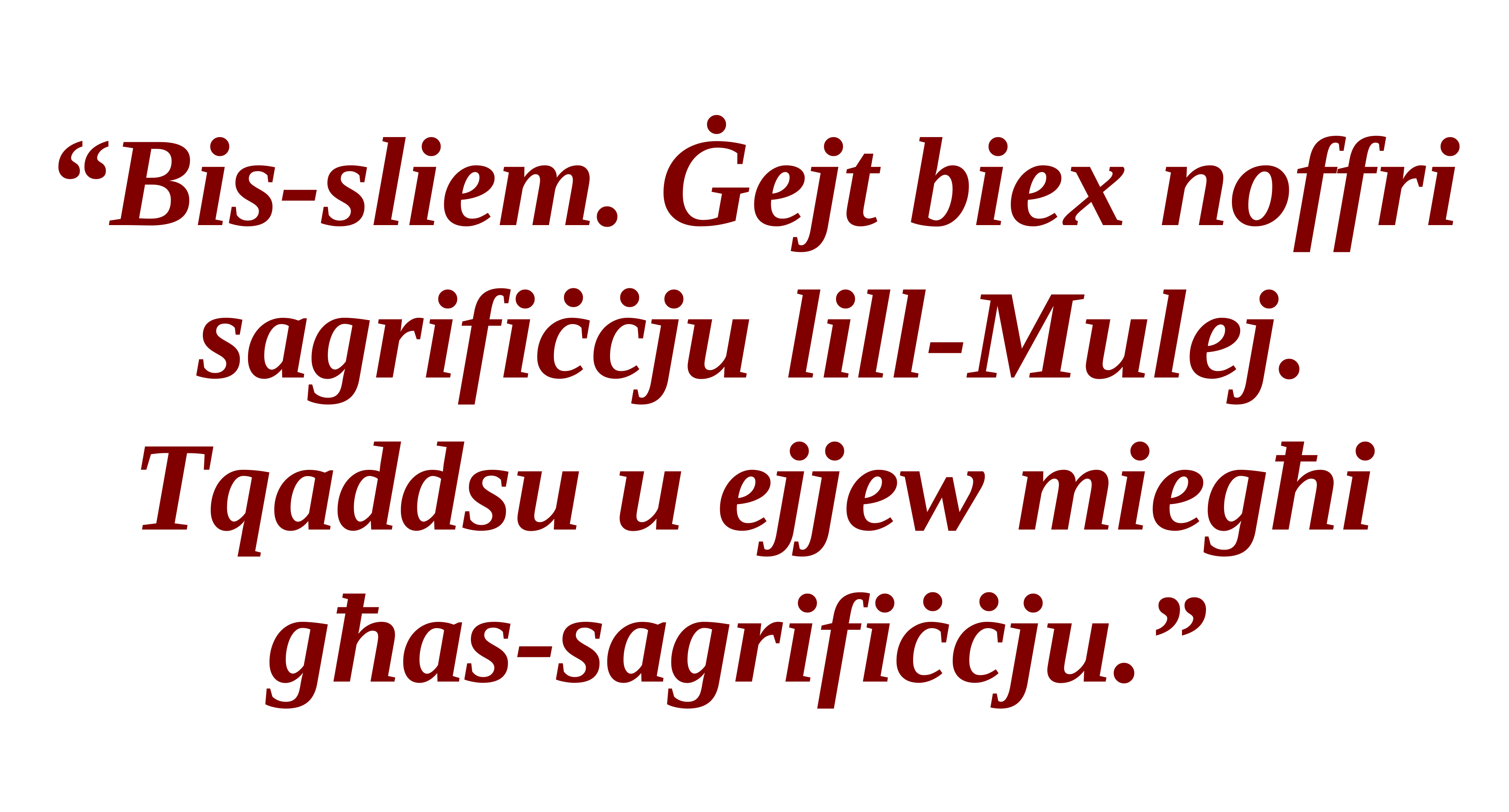

“Bis-sliem. Ġejt biex noffri sagrifiċċju lill-Mulej.
Tqaddsu u ejjew miegħi għas-sagrifiċċju.”